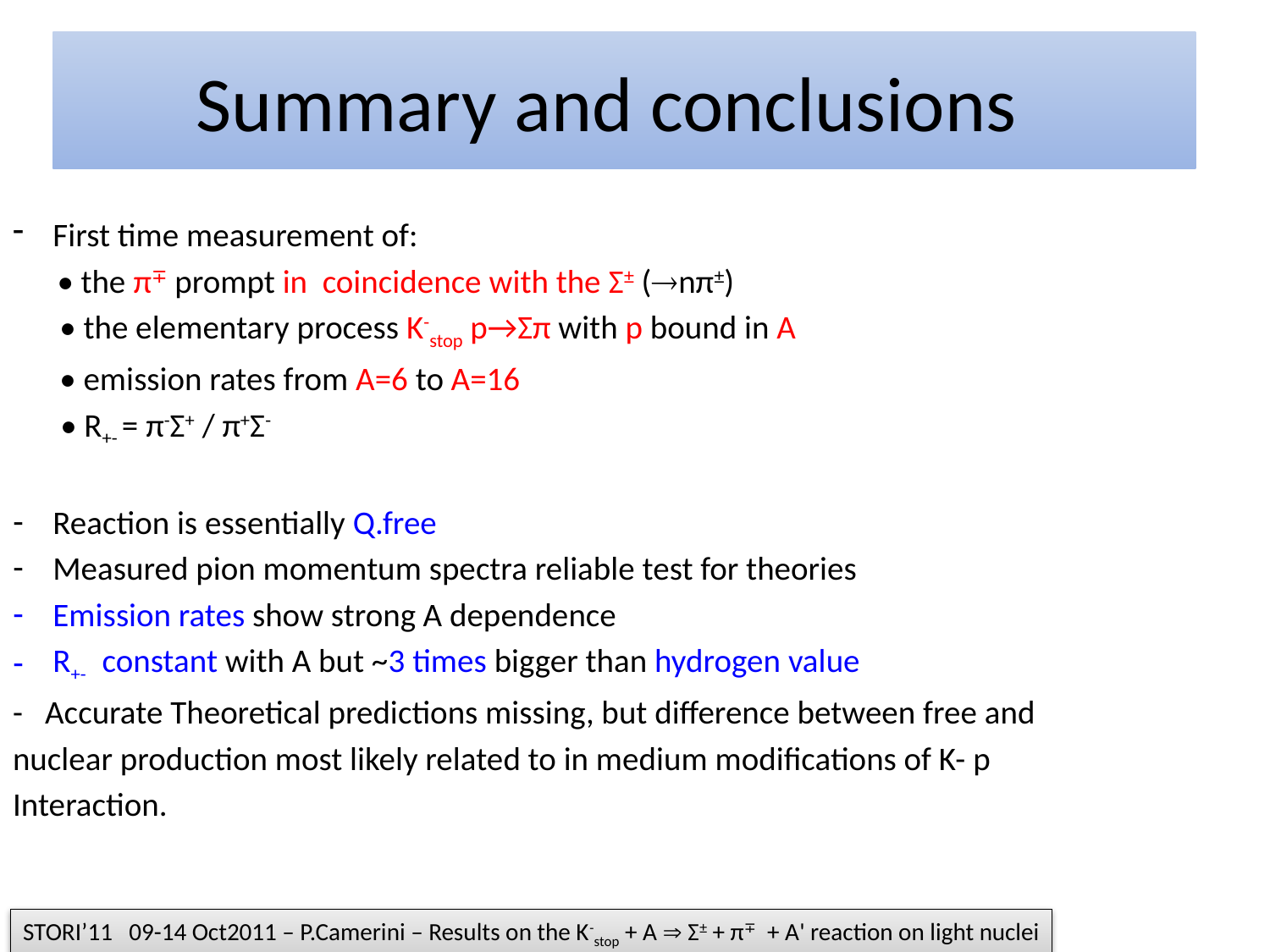

Summary and conclusions
First time measurement of:
      • the π∓ prompt in  coincidence with the Σ± (→nπ±)
• the elementary process K-stop p→Σπ with p bound in A
• emission rates from A=6 to A=16
	 • R+- = π-Σ+ / π+Σ-

Reaction is essentially Q.free
Measured pion momentum spectra reliable test for theories
Emission rates show strong A dependence
R+-   constant with A but ~3 times bigger than hydrogen value
-   Accurate Theoretical predictions missing, but difference between free and
nuclear production most likely related to in medium modifications of K- p
Interaction.